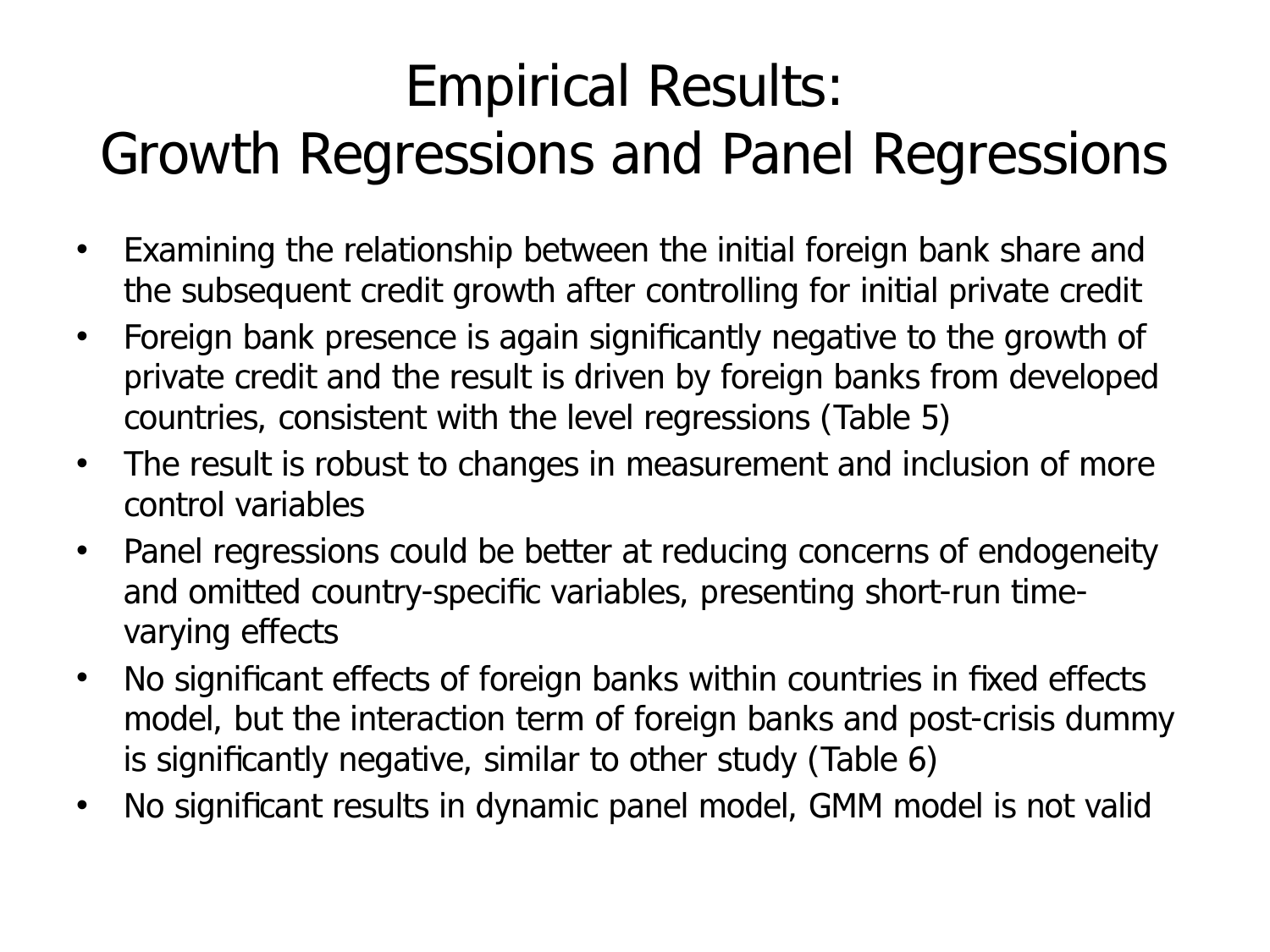

# Empirical Results: Growth Regressions and Panel Regressions
Examining the relationship between the initial foreign bank share and the subsequent credit growth after controlling for initial private credit
Foreign bank presence is again significantly negative to the growth of private credit and the result is driven by foreign banks from developed countries, consistent with the level regressions (Table 5)
The result is robust to changes in measurement and inclusion of more control variables
Panel regressions could be better at reducing concerns of endogeneity and omitted country-specific variables, presenting short-run time-varying effects
No significant effects of foreign banks within countries in fixed effects model, but the interaction term of foreign banks and post-crisis dummy is significantly negative, similar to other study (Table 6)
No significant results in dynamic panel model, GMM model is not valid